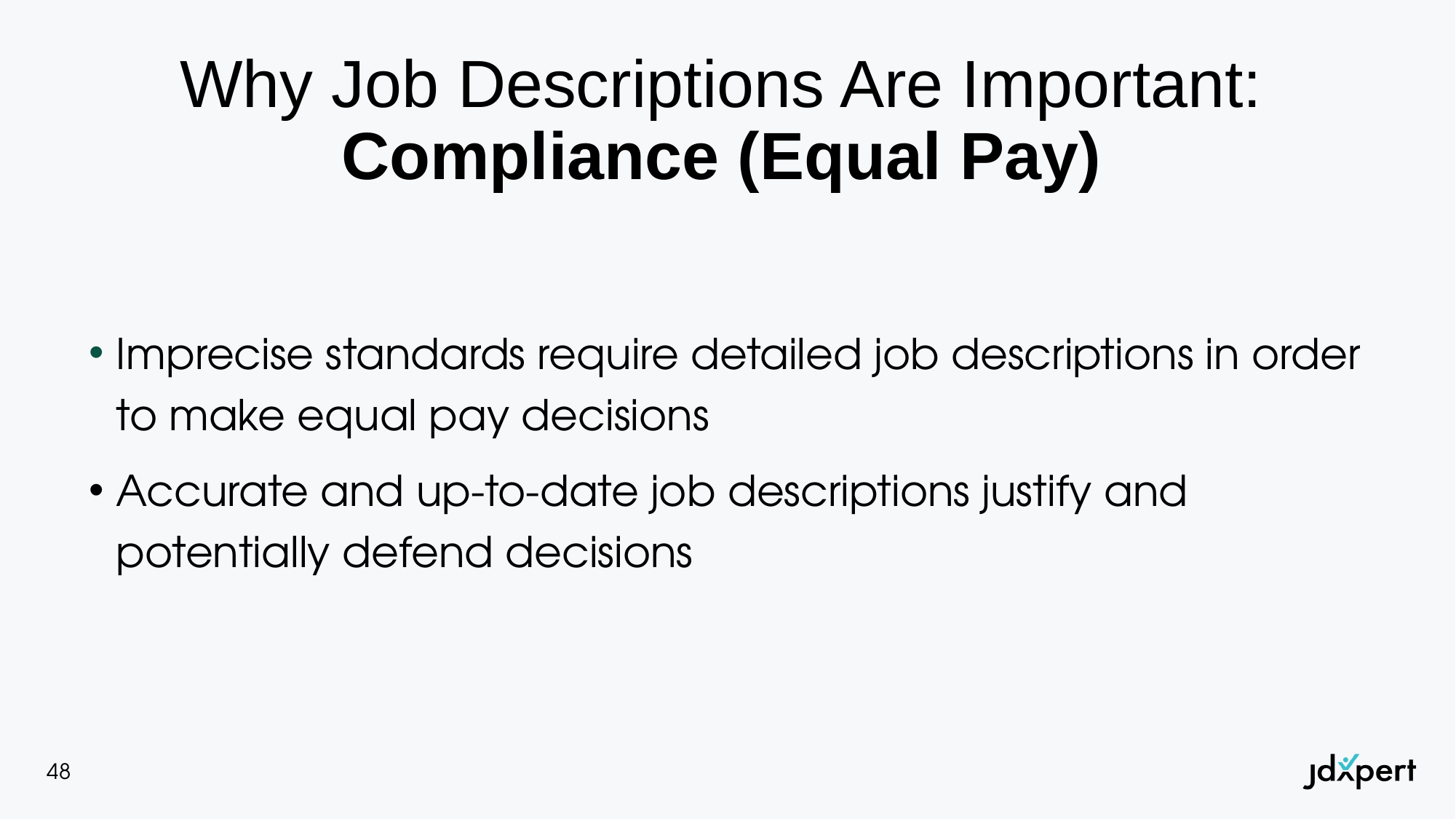

# Why Job Descriptions Are Important: Compliance (Equal Pay)
Imprecise standards require detailed job descriptions in order to make equal pay decisions
Accurate and up-to-date job descriptions justify and potentially defend decisions